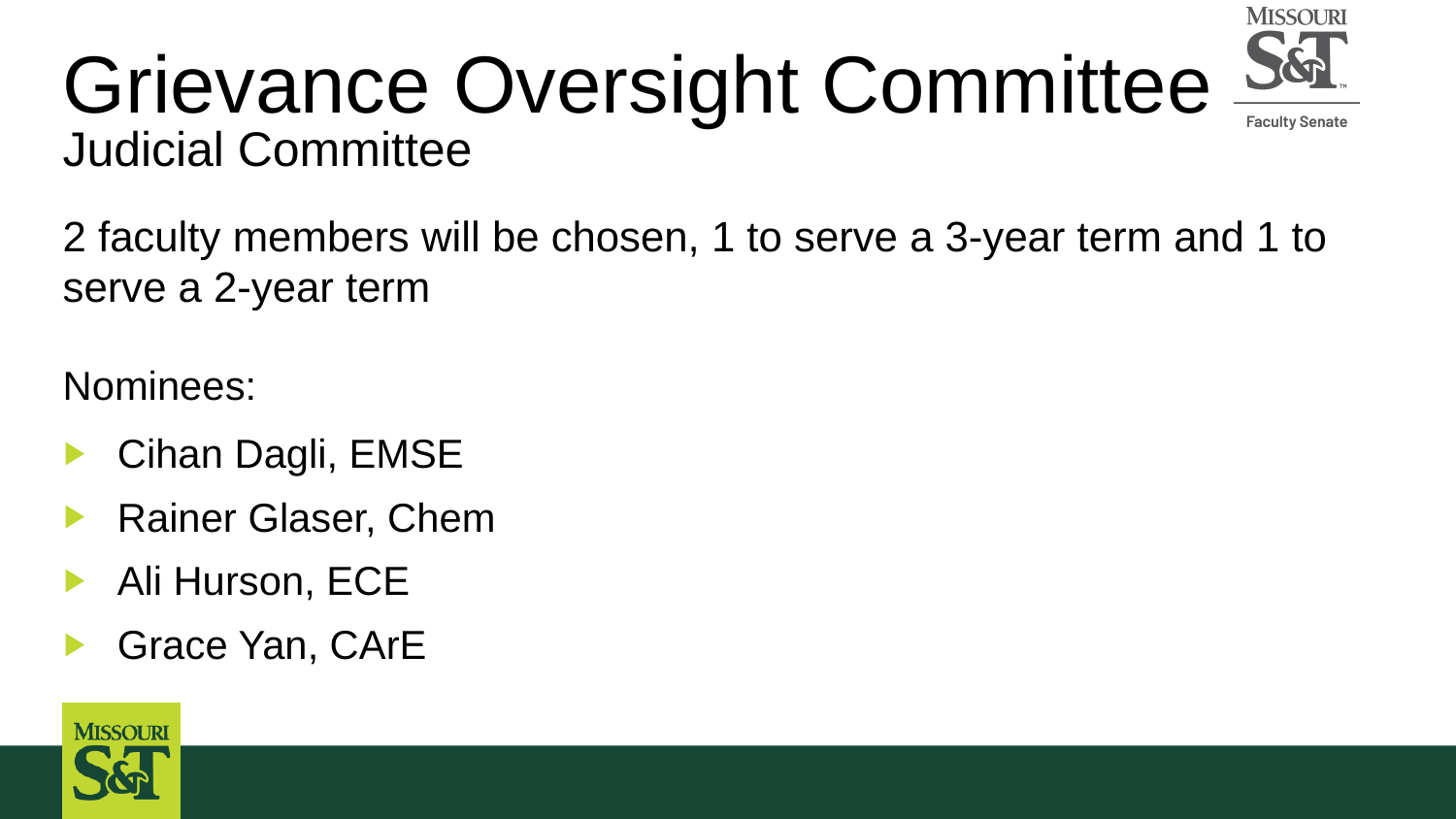

# Grievance Oversight Committee
Judicial Committee
2 faculty members will be chosen, 1 to serve a 3-year term and 1 to serve a 2-year term
Nominees:
Cihan Dagli, EMSE
Rainer Glaser, Chem
Ali Hurson, ECE
Grace Yan, CArE